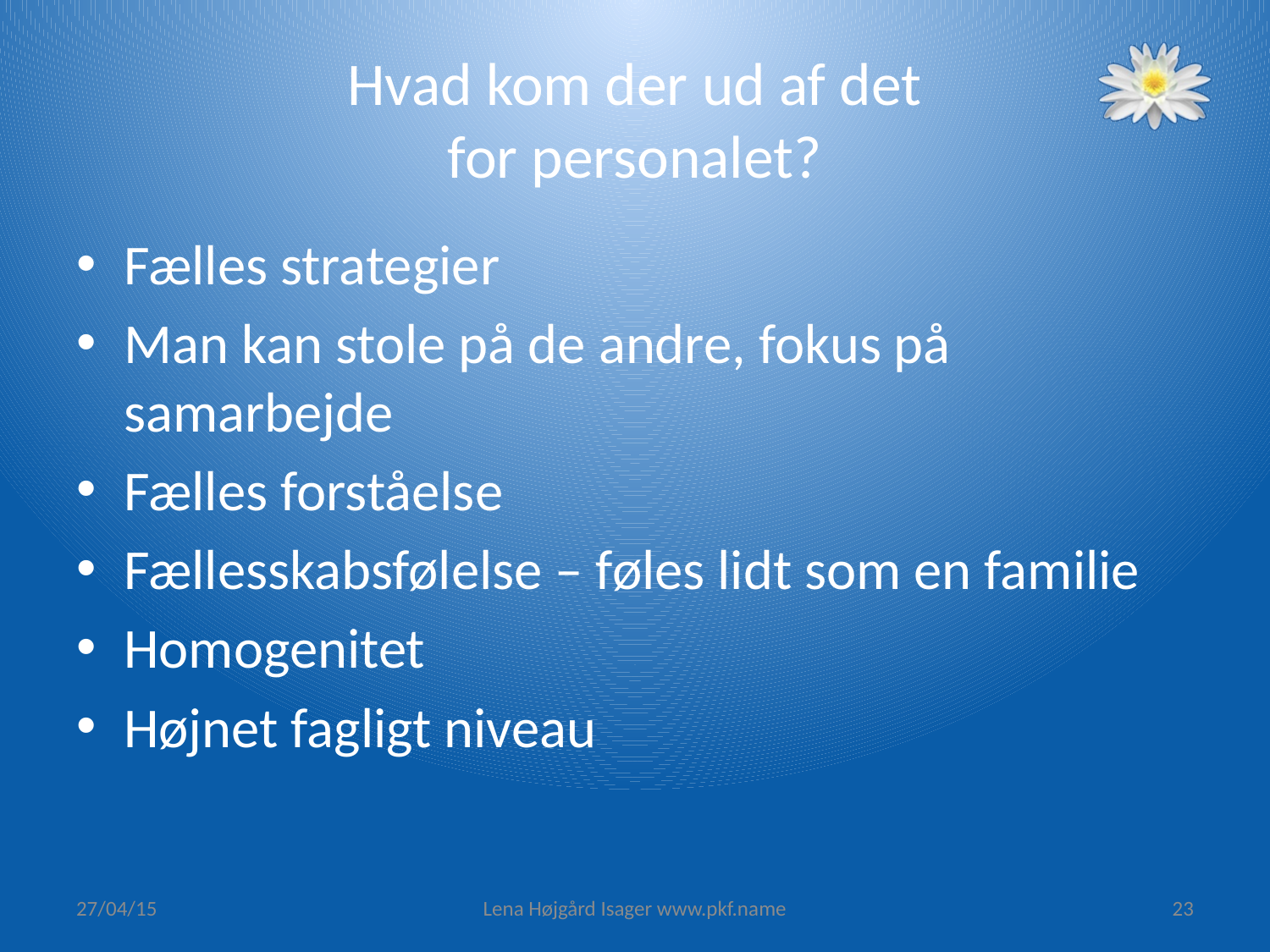

# Hvad kom der ud af det for personalet?
Fælles strategier
Man kan stole på de andre, fokus på samarbejde
Fælles forståelse
Fællesskabsfølelse – føles lidt som en familie
Homogenitet
Højnet fagligt niveau

27/04/15
Lena Højgård Isager www.pkf.name
23